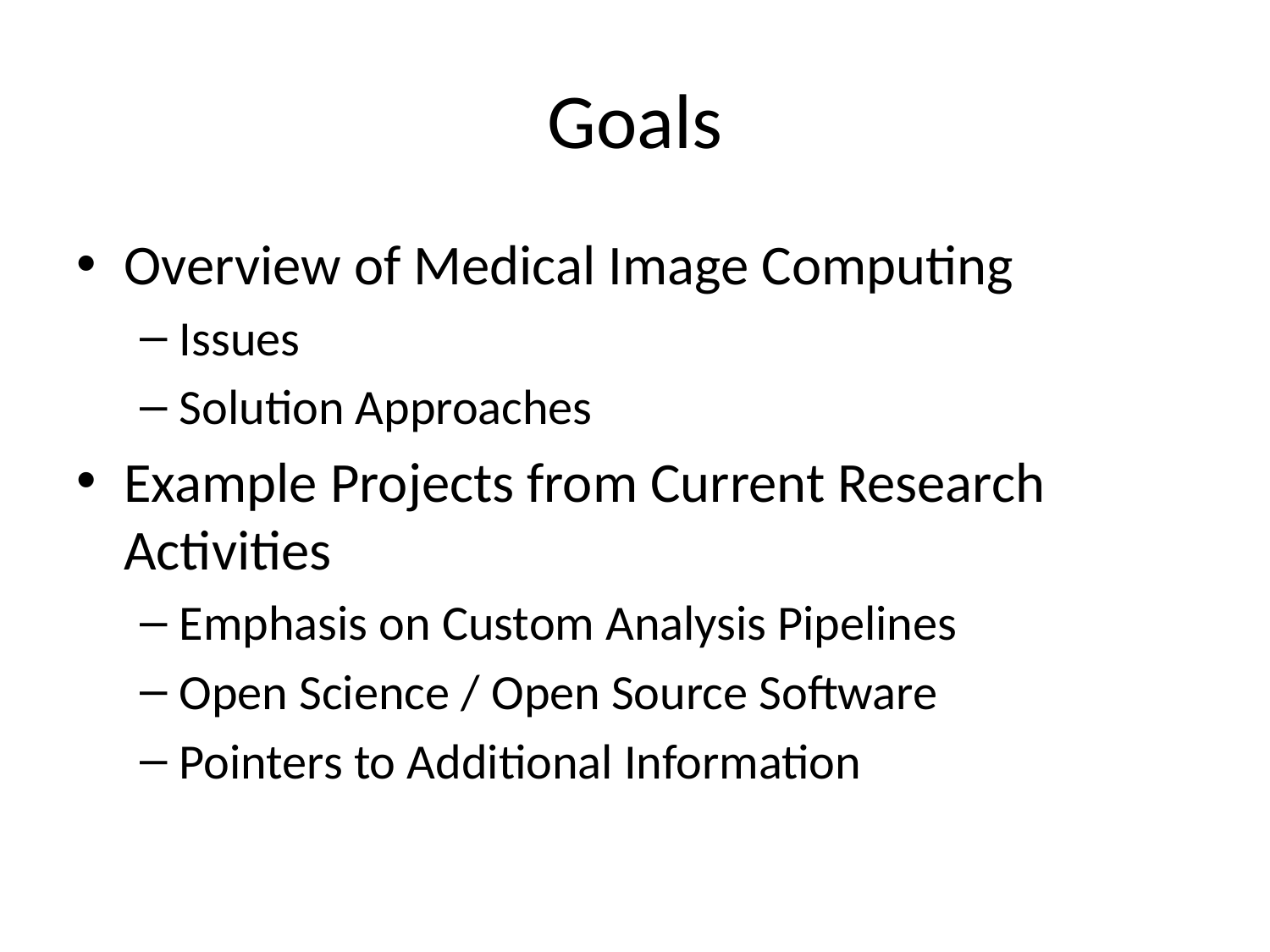

# Goals
Overview of Medical Image Computing
Issues
Solution Approaches
Example Projects from Current Research Activities
Emphasis on Custom Analysis Pipelines
Open Science / Open Source Software
Pointers to Additional Information